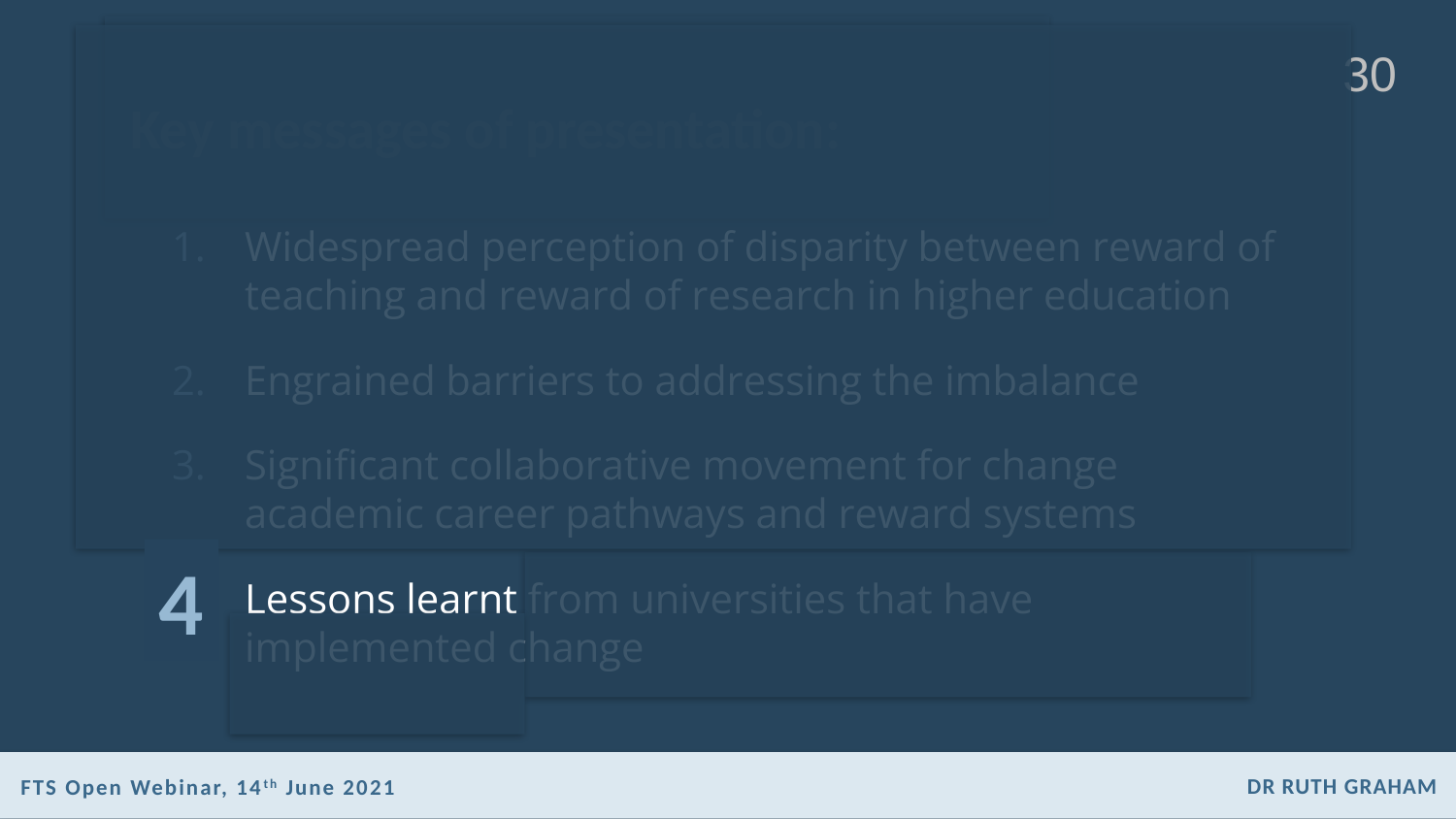

# Key messages of presentation:
Widespread perception of disparity between reward of teaching and reward of research in higher education
Engrained barriers to addressing the imbalance
Significant collaborative movement for change academic career pathways and reward systems
Lessons learnt from universities that have implemented change
4